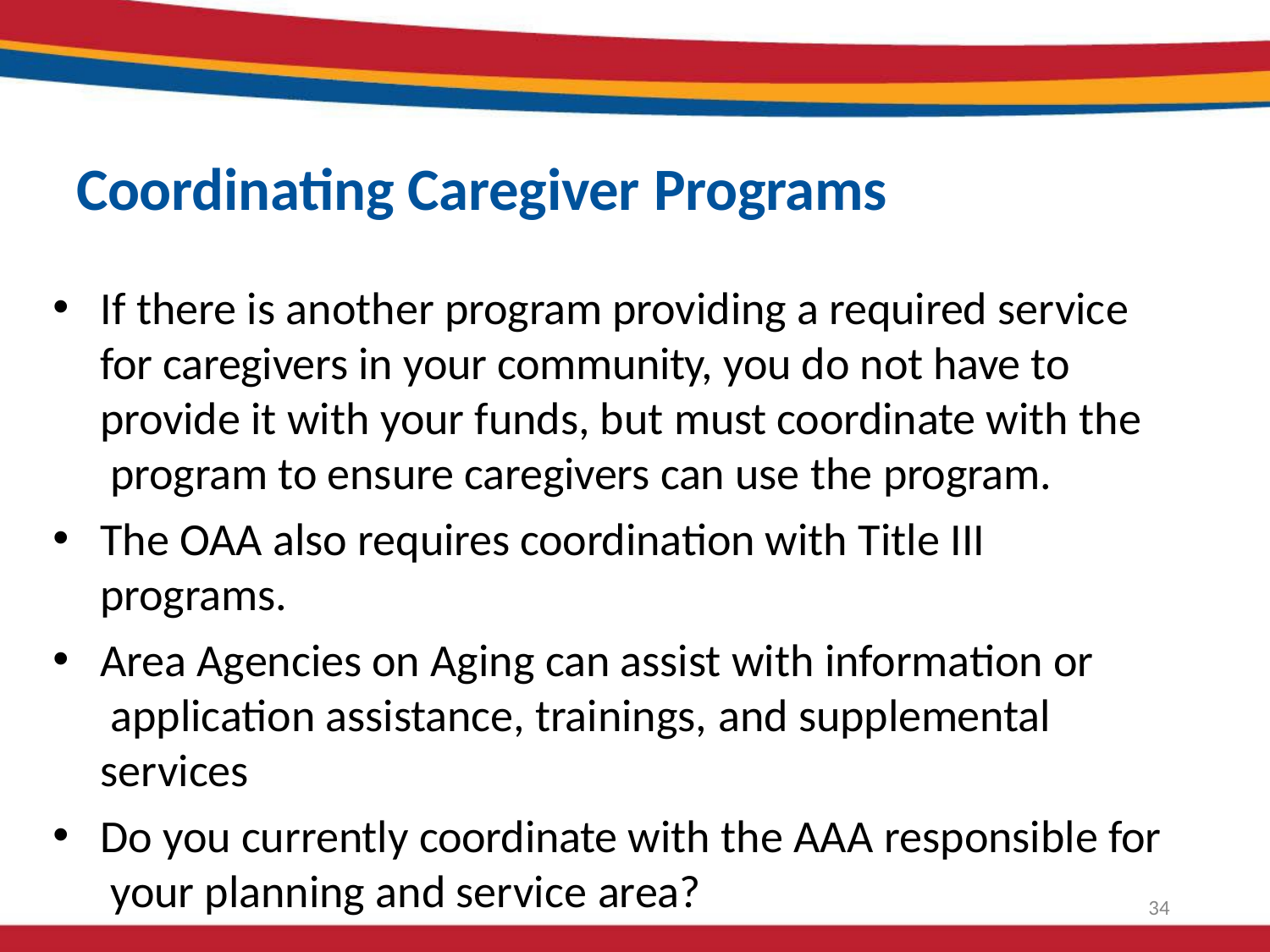

# Coordinating Caregiver Programs
If there is another program providing a required service  for caregivers in your community, you do not have to  provide it with your funds, but must coordinate with the  program to ensure caregivers can use the program.
The OAA also requires coordination with Title III programs.
Area Agencies on Aging can assist with information or  application assistance, trainings, and supplemental  services
Do you currently coordinate with the AAA responsible for  your planning and service area?
34